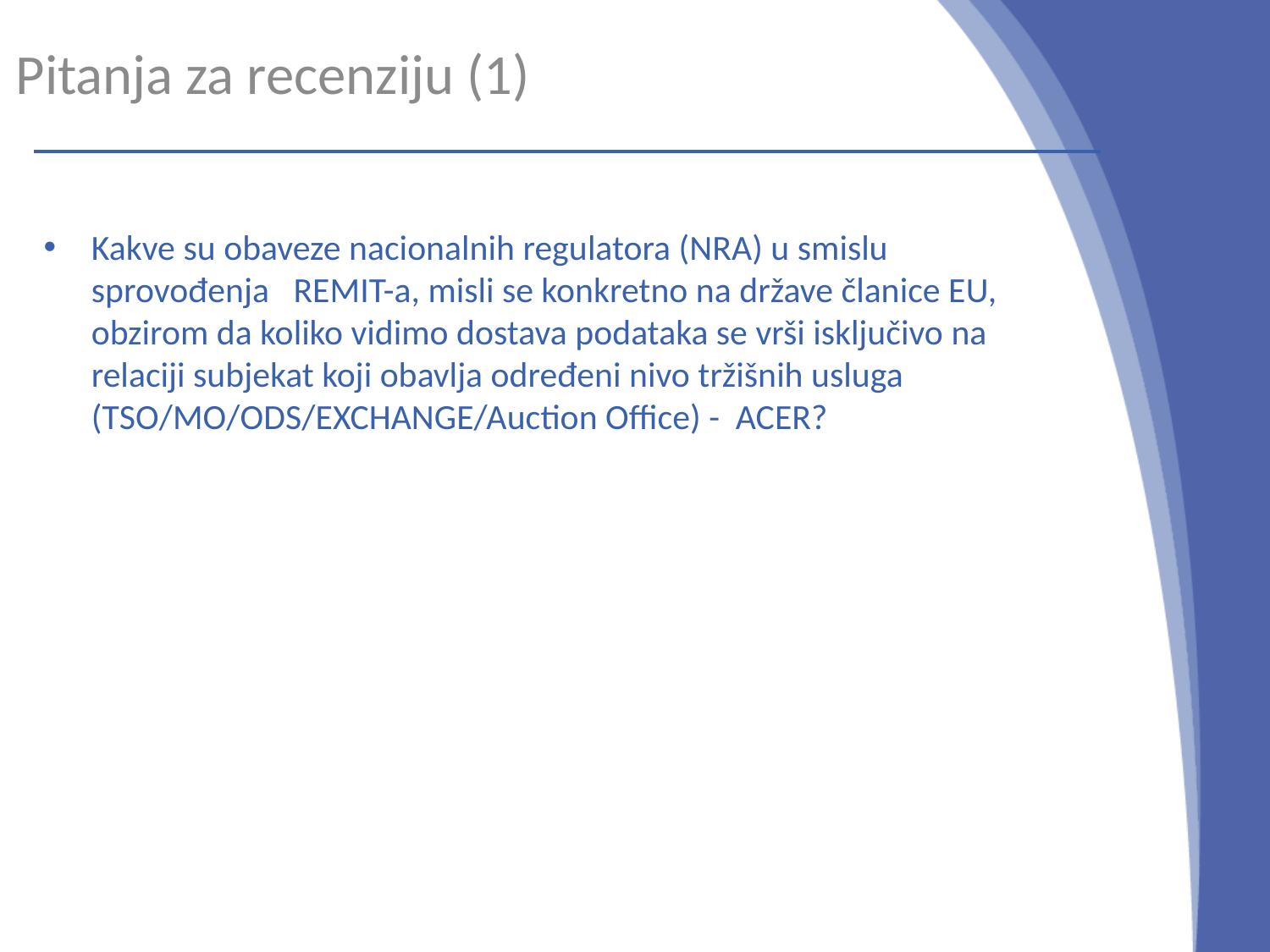

Pitanja za recenziju (1)

Kakve su obaveze nacionalnih regulatora (NRA) u smislu sprovođenja   REMIT-a, misli se konkretno na države članice EU, obzirom da koliko vidimo dostava podataka se vrši isključivo na relaciji subjekat koji obavlja određeni nivo tržišnih usluga (TSO/MO/ODS/EXCHANGE/Auction Office) -  ACER?